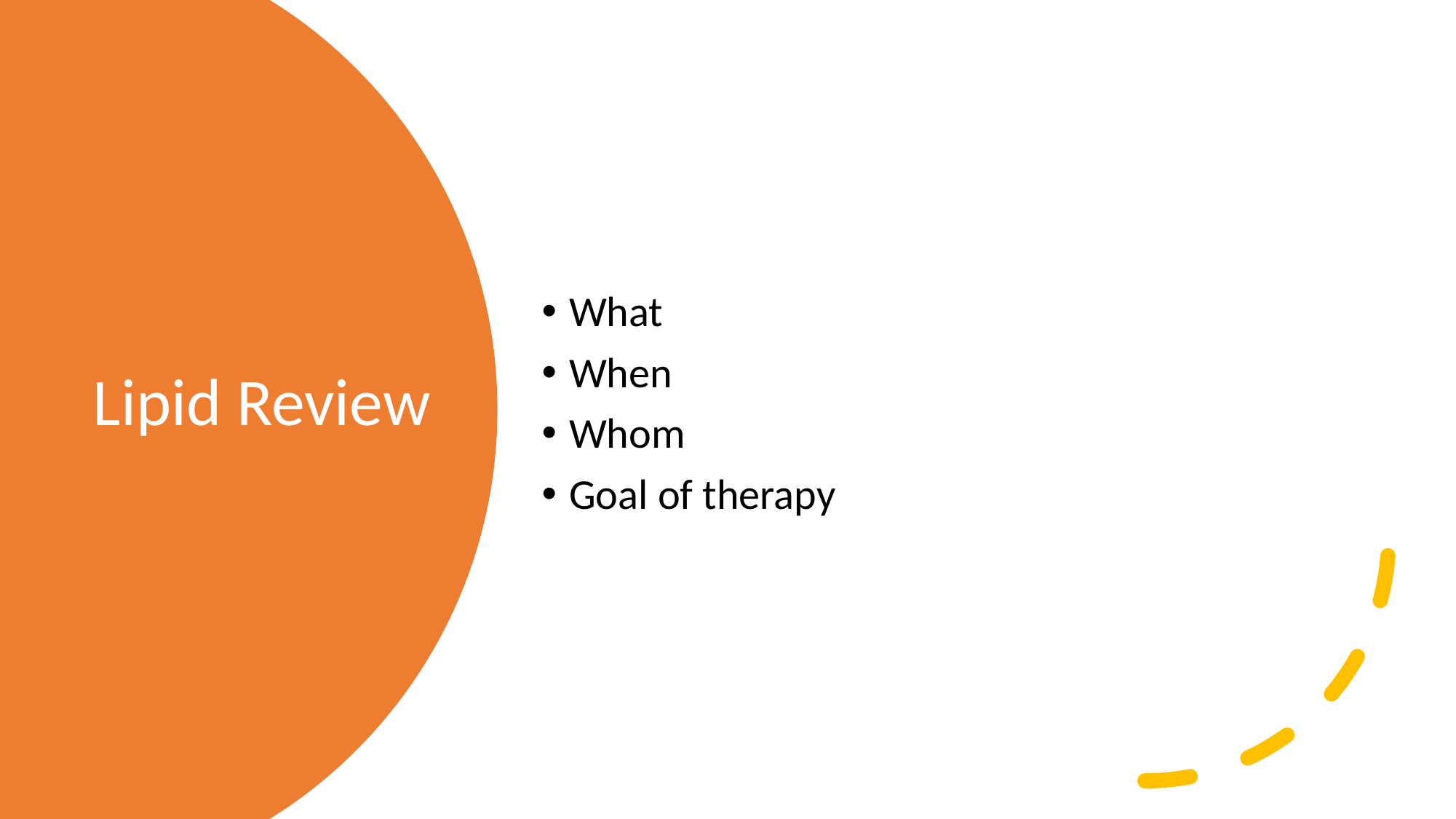

What
When
Whom
Goal of therapy
# Lipid Review